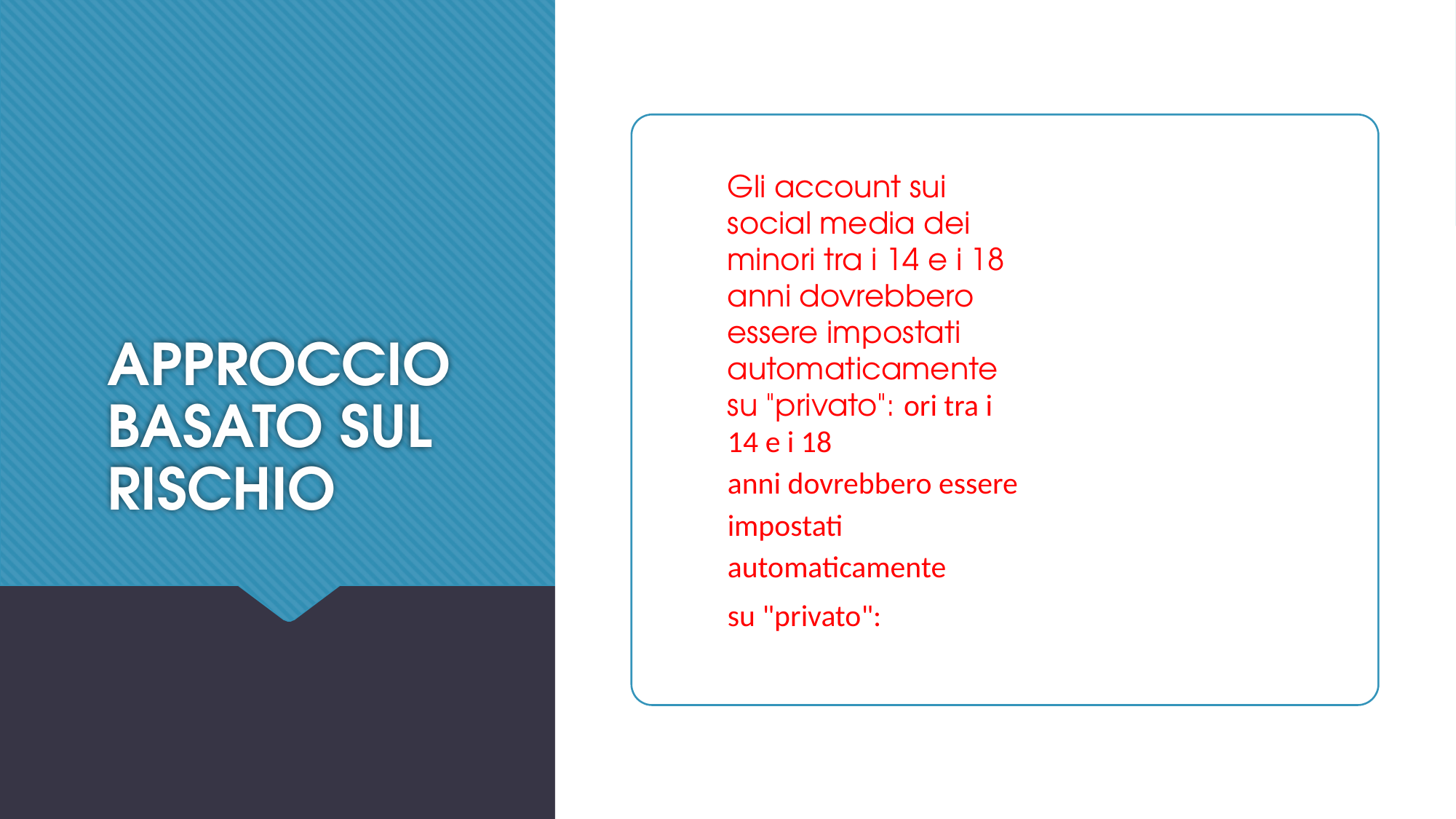

# APPROCCIO BASATO SUL RISCHIO

Gli account sui social media dei minori tra i 14 e i 18
anni dovrebbero essere impostati automaticamente
su "privato": ori tra i 14 e i 18
anni dovrebbero essere impostati automaticamente
su "privato":